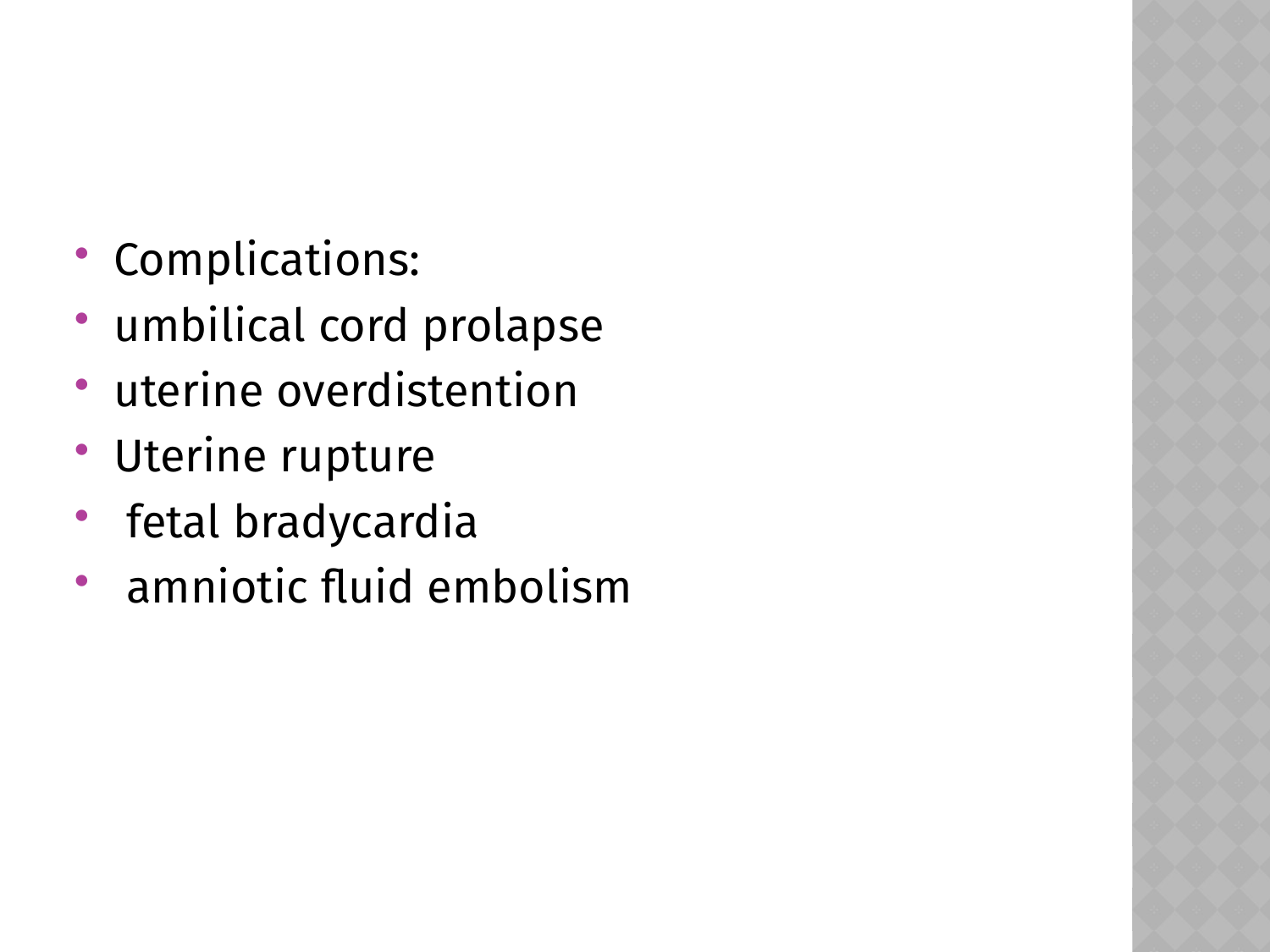

#
Complications:
umbilical cord prolapse
uterine overdistention
Uterine rupture
 fetal bradycardia
 amniotic fluid embolism